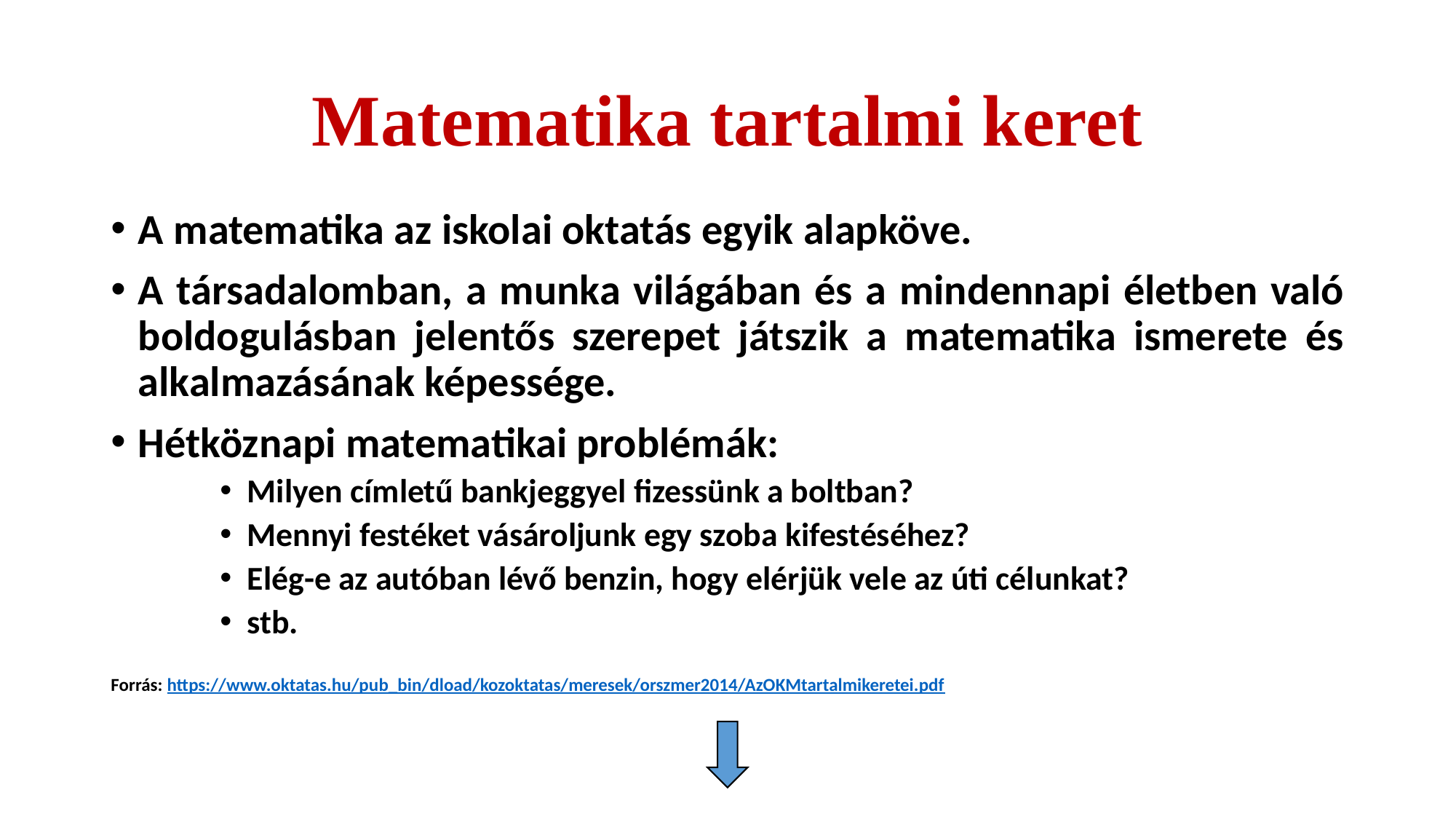

# Matematika tartalmi keret
A matematika az iskolai oktatás egyik alapköve.
A társadalomban, a munka világában és a mindennapi életben való boldogulásban jelentős szerepet játszik a matematika ismerete és alkalmazásának képessége.
Hétköznapi matematikai problémák:
Milyen címletű bankjeggyel fizessünk a boltban?
Mennyi festéket vásároljunk egy szoba kifestéséhez?
Elég-e az autóban lévő benzin, hogy elérjük vele az úti célunkat?
stb.

Forrás: https://www.oktatas.hu/pub_bin/dload/kozoktatas/meresek/orszmer2014/AzOKMtartalmikeretei.pdf